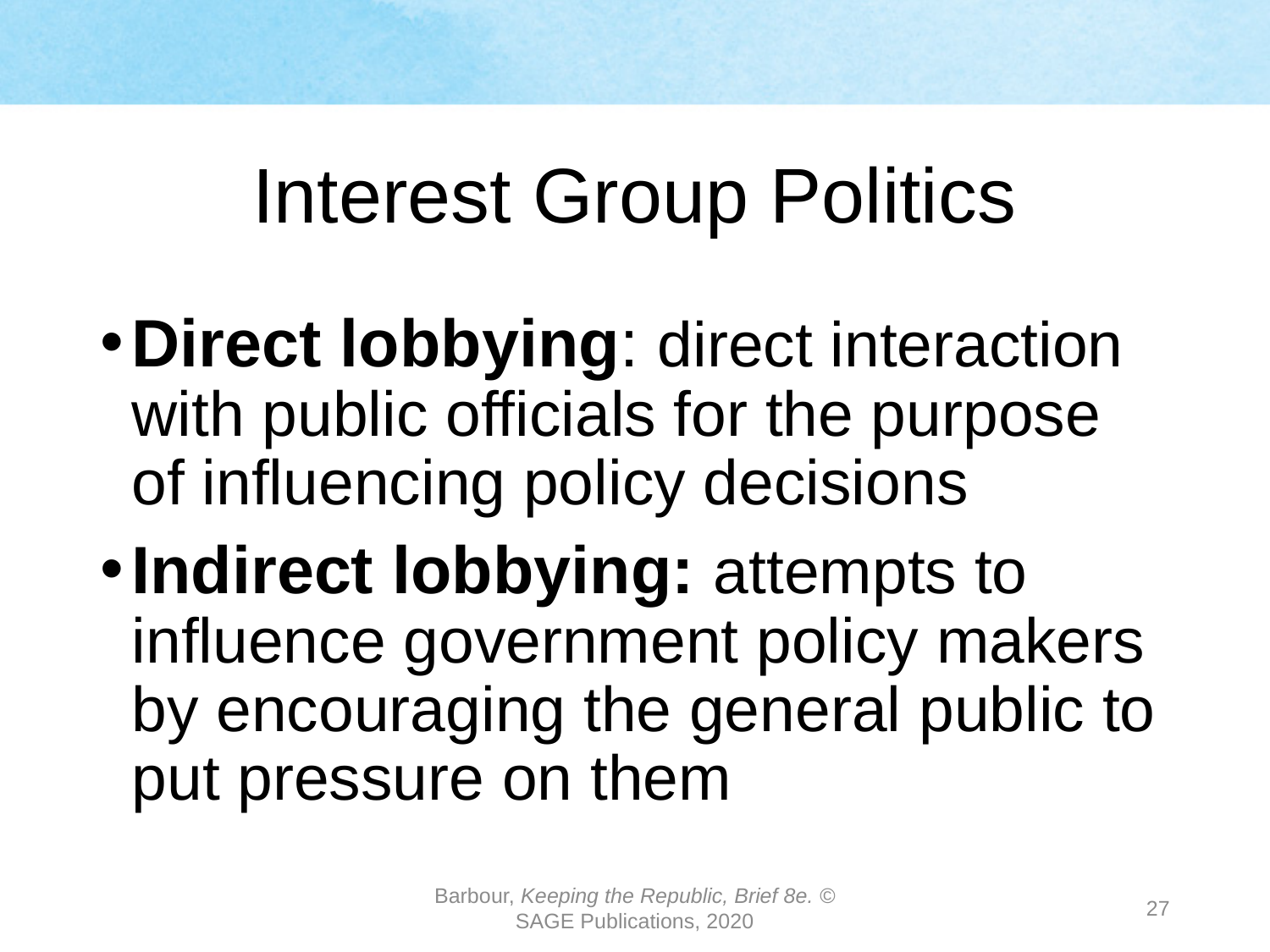

# Interest Group Politics
Direct lobbying: direct interaction with public officials for the purpose of influencing policy decisions
Indirect lobbying: attempts to influence government policy makers by encouraging the general public to put pressure on them
Barbour, Keeping the Republic, Brief 8e. © SAGE Publications, 2020
27